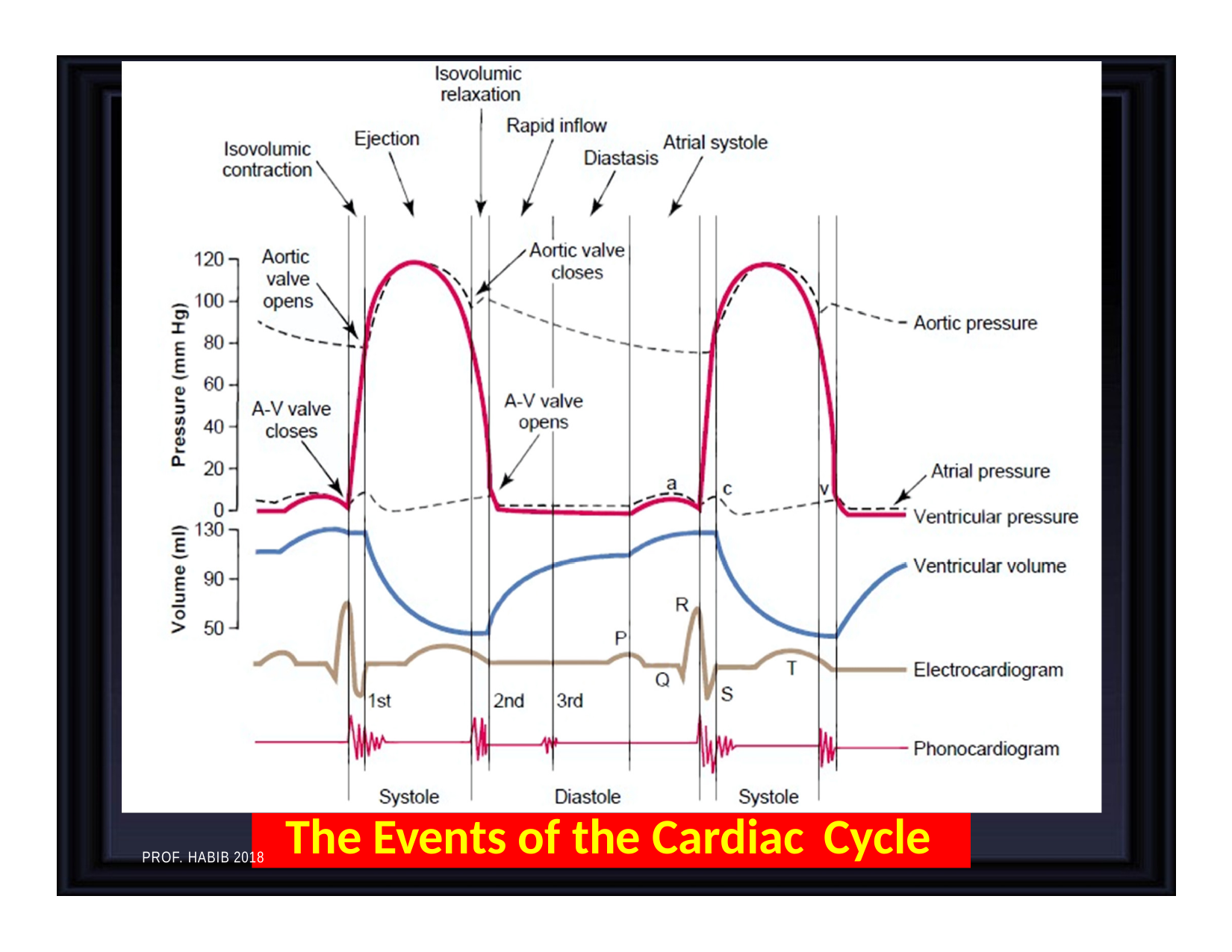

The Events of the Cardiac Cycle

PROF. HABIB 2018